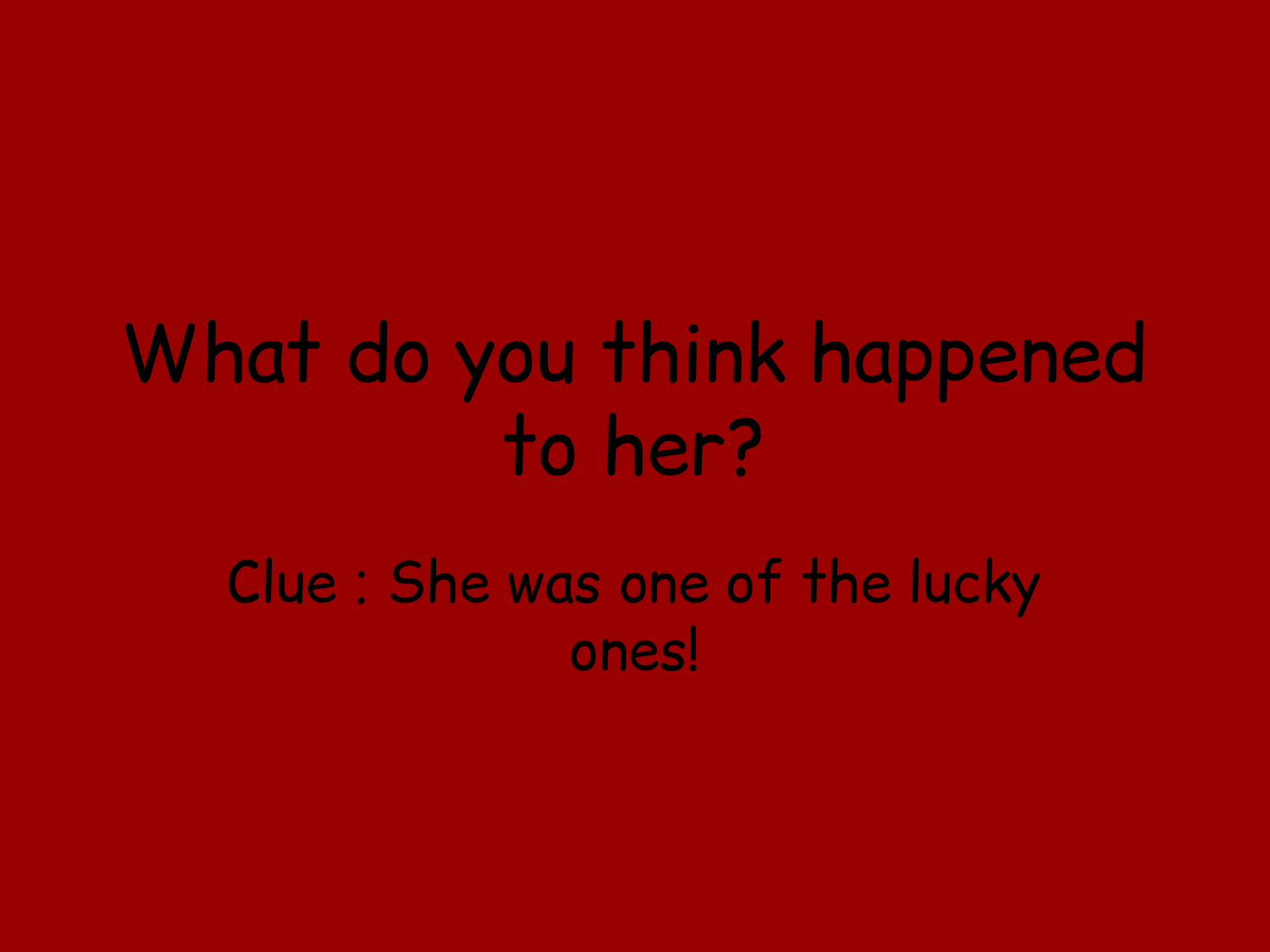

# What do you think happened to her?
Clue : She was one of the lucky ones!